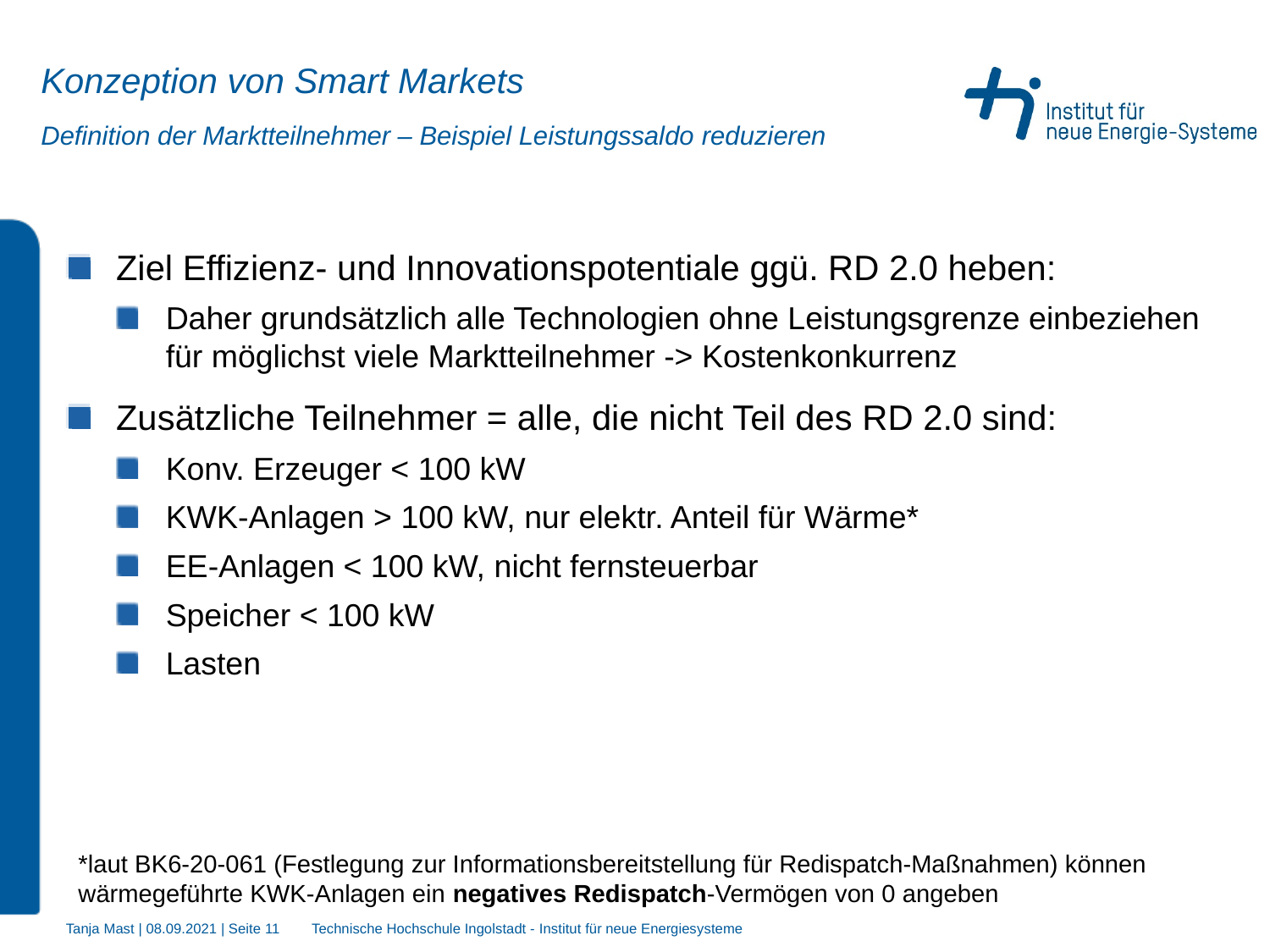

# Konzeption von Smart Markets
Definition der Marktteilnehmer – Beispiel Leistungssaldo reduzieren
Ziel Effizienz- und Innovationspotentiale ggü. RD 2.0 heben:
Daher grundsätzlich alle Technologien ohne Leistungsgrenze einbeziehen für möglichst viele Marktteilnehmer -> Kostenkonkurrenz
Zusätzliche Teilnehmer = alle, die nicht Teil des RD 2.0 sind:
Konv. Erzeuger < 100 kW
KWK-Anlagen > 100 kW, nur elektr. Anteil für Wärme*
EE-Anlagen < 100 kW, nicht fernsteuerbar
Speicher < 100 kW
Lasten
*laut BK6-20-061 (Festlegung zur Informationsbereitstellung für Redispatch-Maßnahmen) können wärmegeführte KWK-Anlagen ein negatives Redispatch-Vermögen von 0 angeben